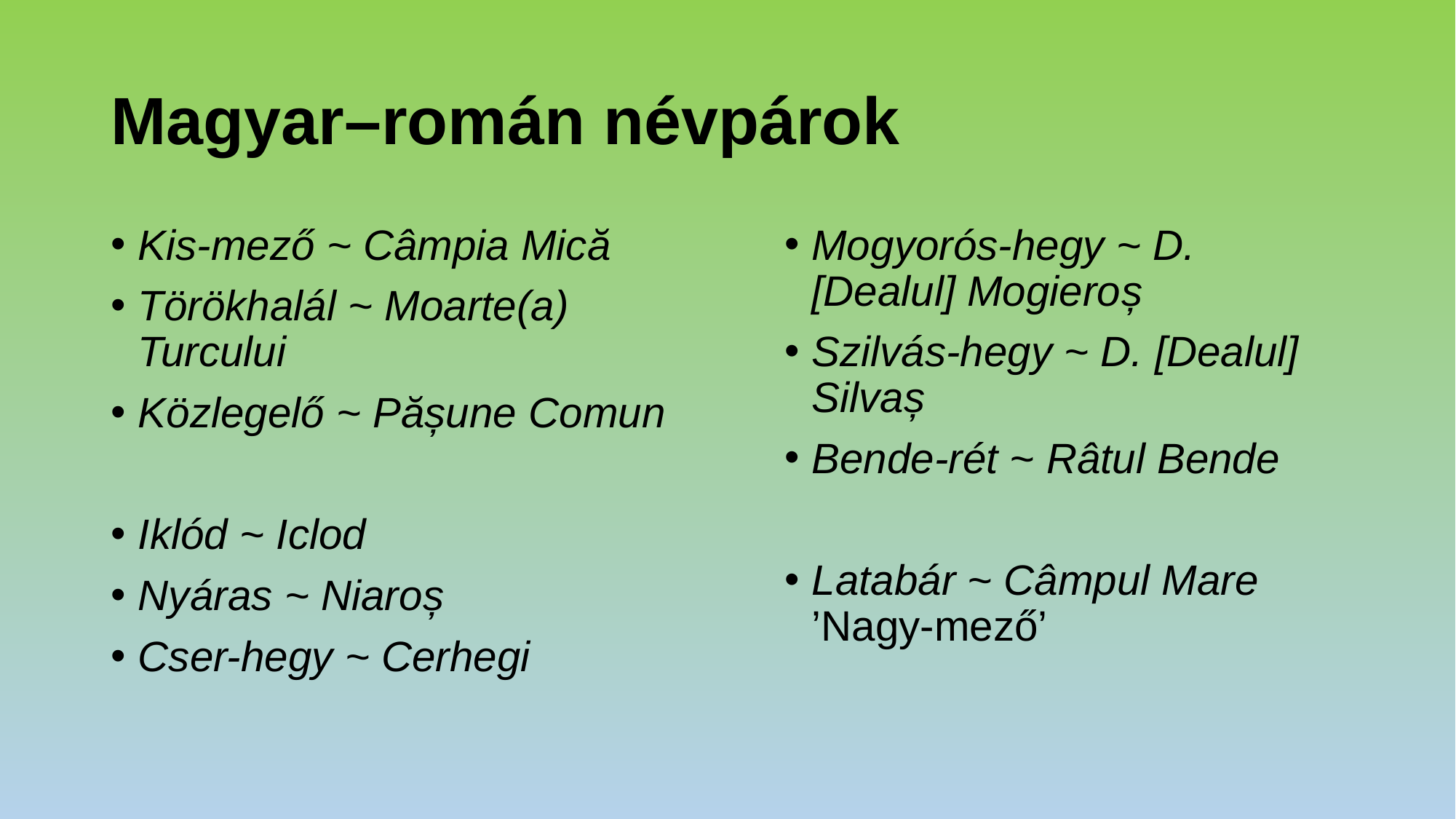

# Magyar–román névpárok
Kis-mező ~ Câmpia Mică
Törökhalál ~ Moarte(a) Turcului
Közlegelő ~ Pășune Comun

Iklód ~ Iclod
Nyáras ~ Niaroș
Cser-hegy ~ Cerhegi

Mogyorós-hegy ~ D. [Dealul] Mogieroș
Szilvás-hegy ~ D. [Dealul] Silvaș
Bende-rét ~ Râtul Bende

Latabár ~ Câmpul Mare ’Nagy-mező’